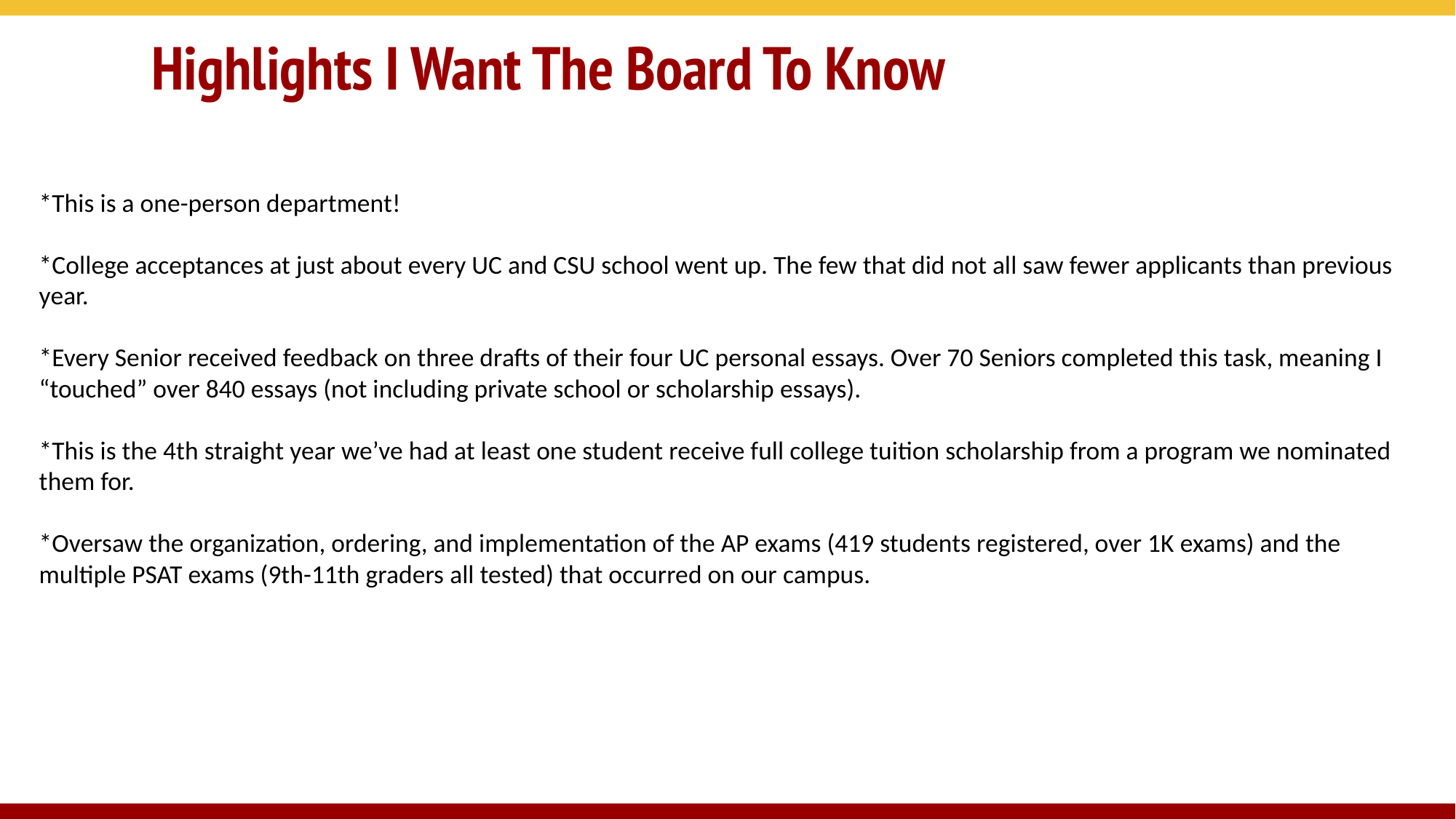

Highlights I Want The Board To Know
*This is a one-person department!

*College acceptances at just about every UC and CSU school went up. The few that did not all saw fewer applicants than previous year.

*Every Senior received feedback on three drafts of their four UC personal essays. Over 70 Seniors completed this task, meaning I “touched” over 840 essays (not including private school or scholarship essays).

*This is the 4th straight year we’ve had at least one student receive full college tuition scholarship from a program we nominated them for.

*Oversaw the organization, ordering, and implementation of the AP exams (419 students registered, over 1K exams) and the multiple PSAT exams (9th-11th graders all tested) that occurred on our campus.